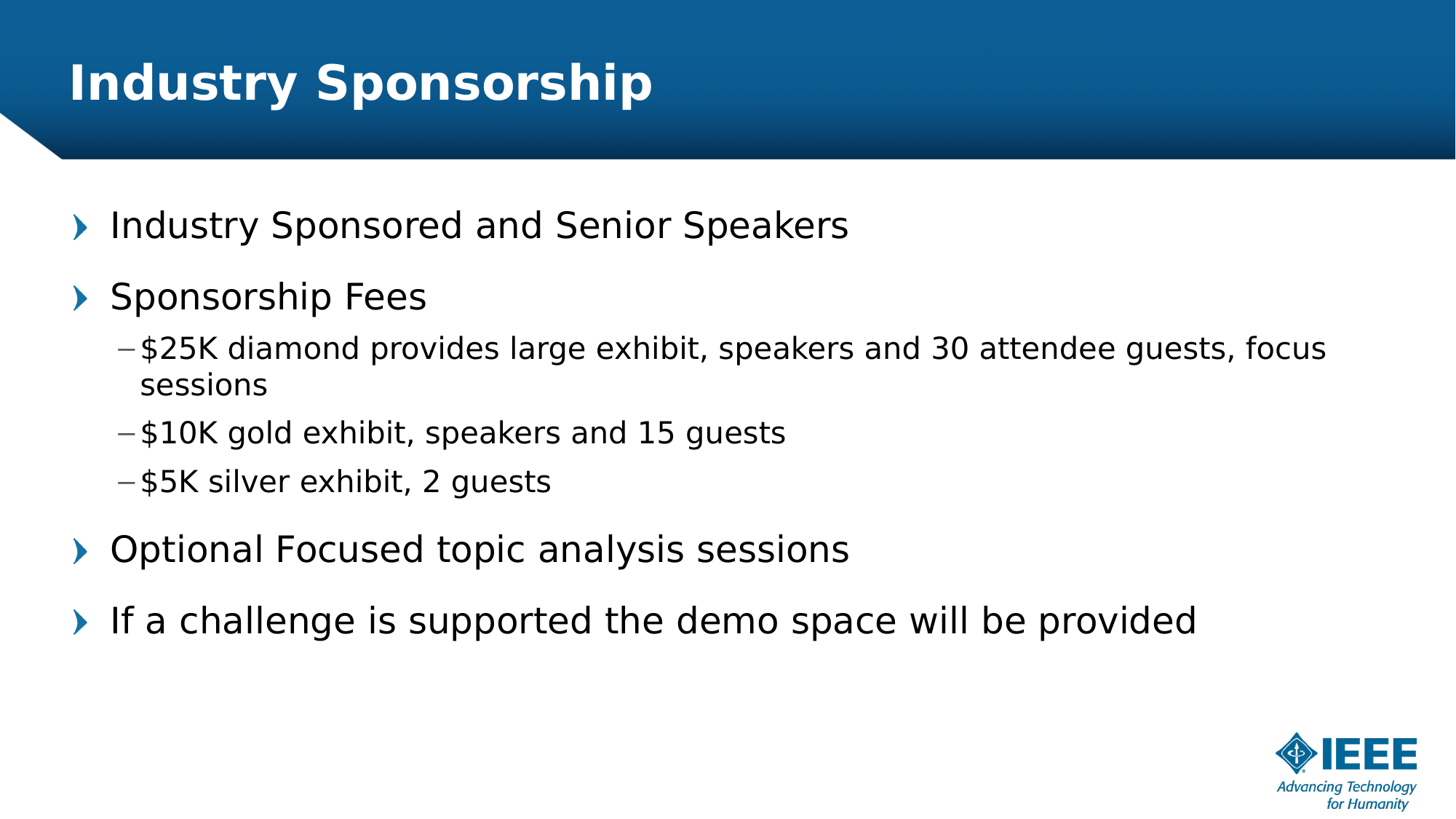

# Industry Sponsorship
Industry Sponsored and Senior Speakers
Sponsorship Fees
$25K diamond provides large exhibit, speakers and 30 attendee guests, focus sessions
$10K gold exhibit, speakers and 15 guests
$5K silver exhibit, 2 guests
Optional Focused topic analysis sessions
If a challenge is supported the demo space will be provided